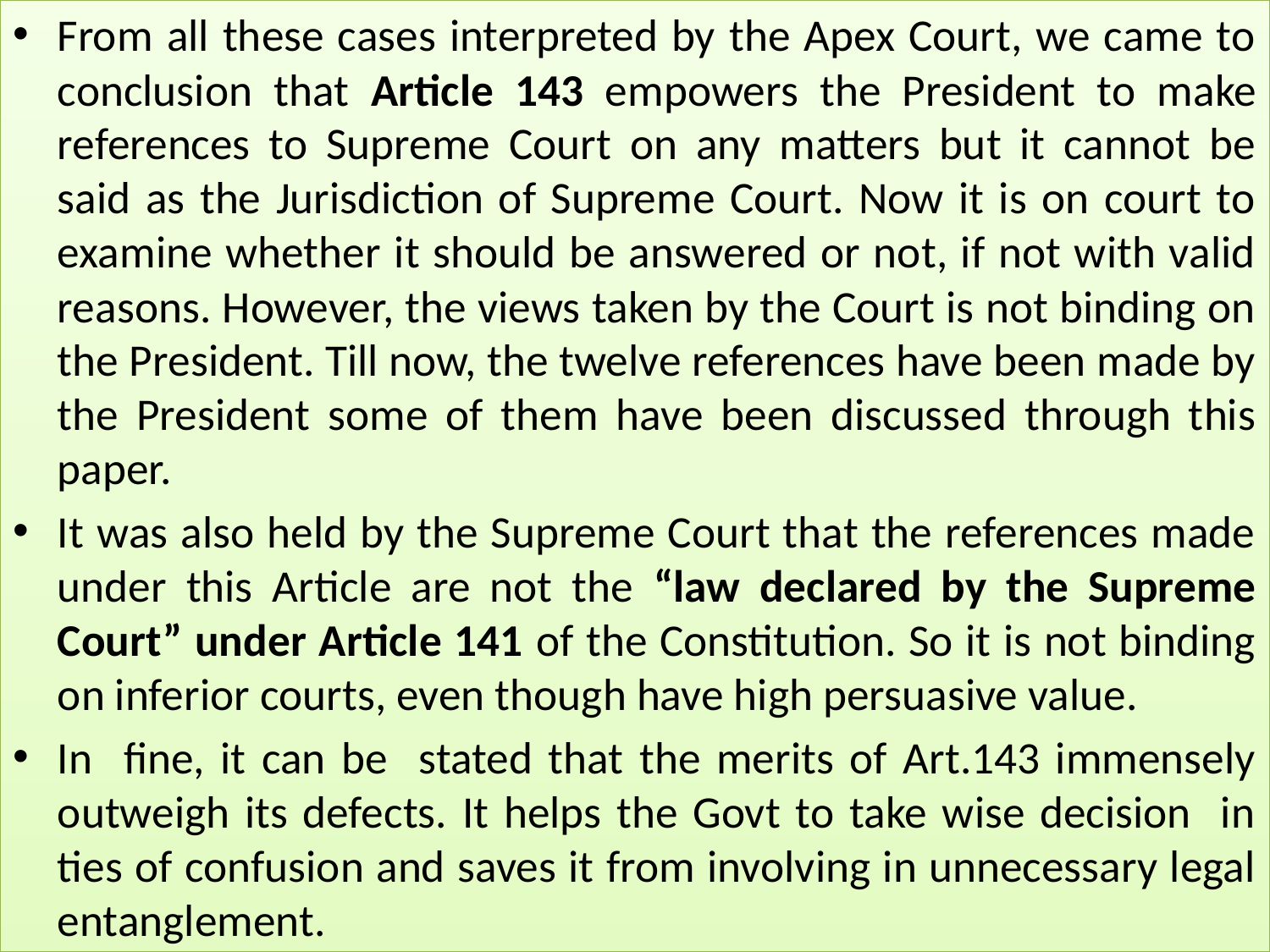

# 1
From all these cases interpreted by the Apex Court, we came to conclusion that Article 143 empowers the President to make references to Supreme Court on any matters but it cannot be said as the Jurisdiction of Supreme Court. Now it is on court to examine whether it should be answered or not, if not with valid reasons. However, the views taken by the Court is not binding on the President. Till now, the twelve references have been made by the President some of them have been discussed through this paper.
It was also held by the Supreme Court that the references made under this Article are not the “law declared by the Supreme Court” under Article 141 of the Constitution. So it is not binding on inferior courts, even though have high persuasive value.
In  fine, it can be  stated that the merits of Art.143 immensely outweigh its defects. It helps the Govt to take wise decision  in ties of confusion and saves it from involving in unnecessary legal entanglement.

Asim Kumar Saha, SRO -I